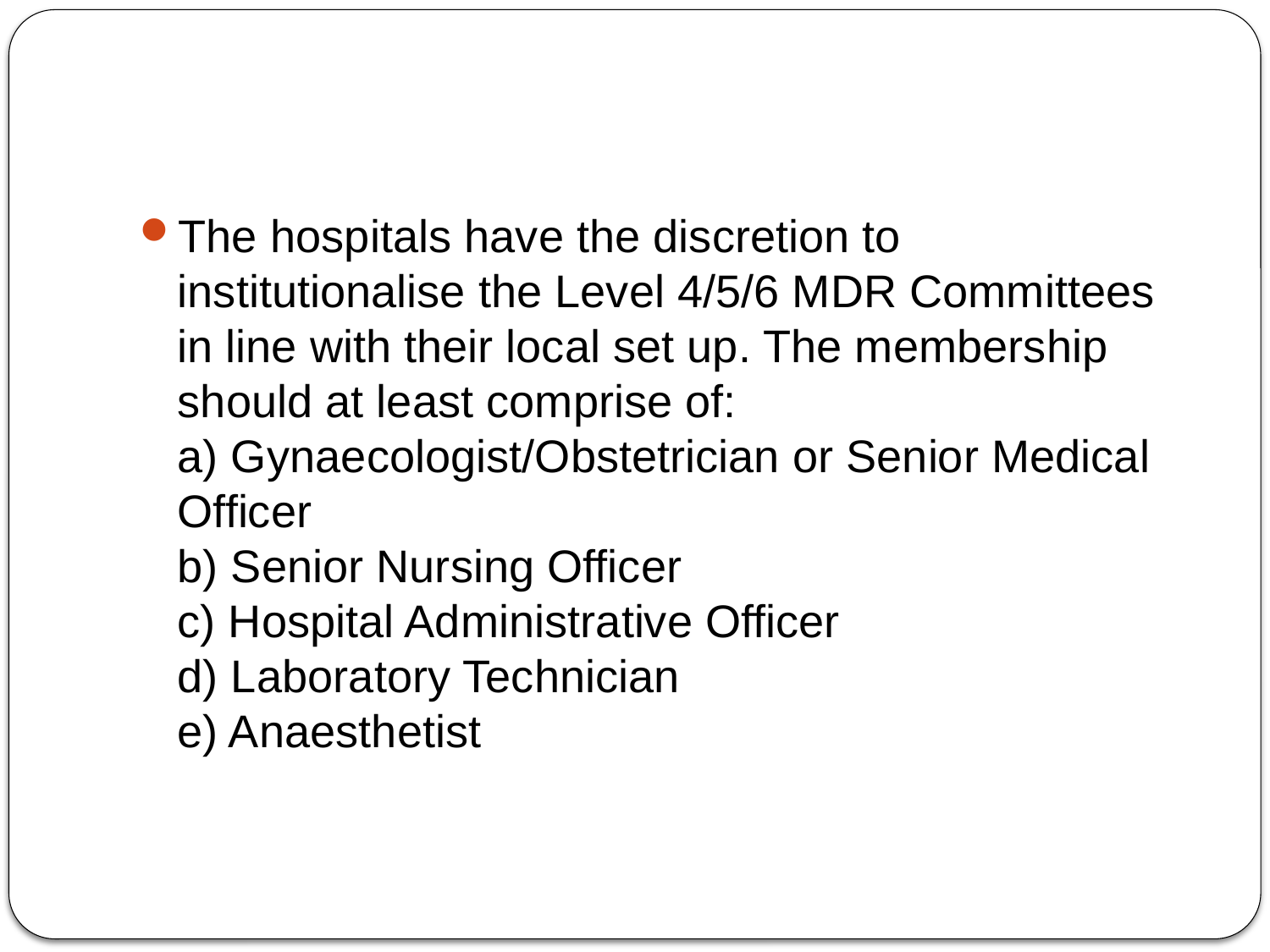

#
The hospitals have the discretion to institutionalise the Level 4/5/6 MDR Committees in line with their local set up. The membership should at least comprise of:
a) Gynaecologist/Obstetrician or Senior Medical Officer
b) Senior Nursing Officer
c) Hospital Administrative Officer
d) Laboratory Technician
e) Anaesthetist